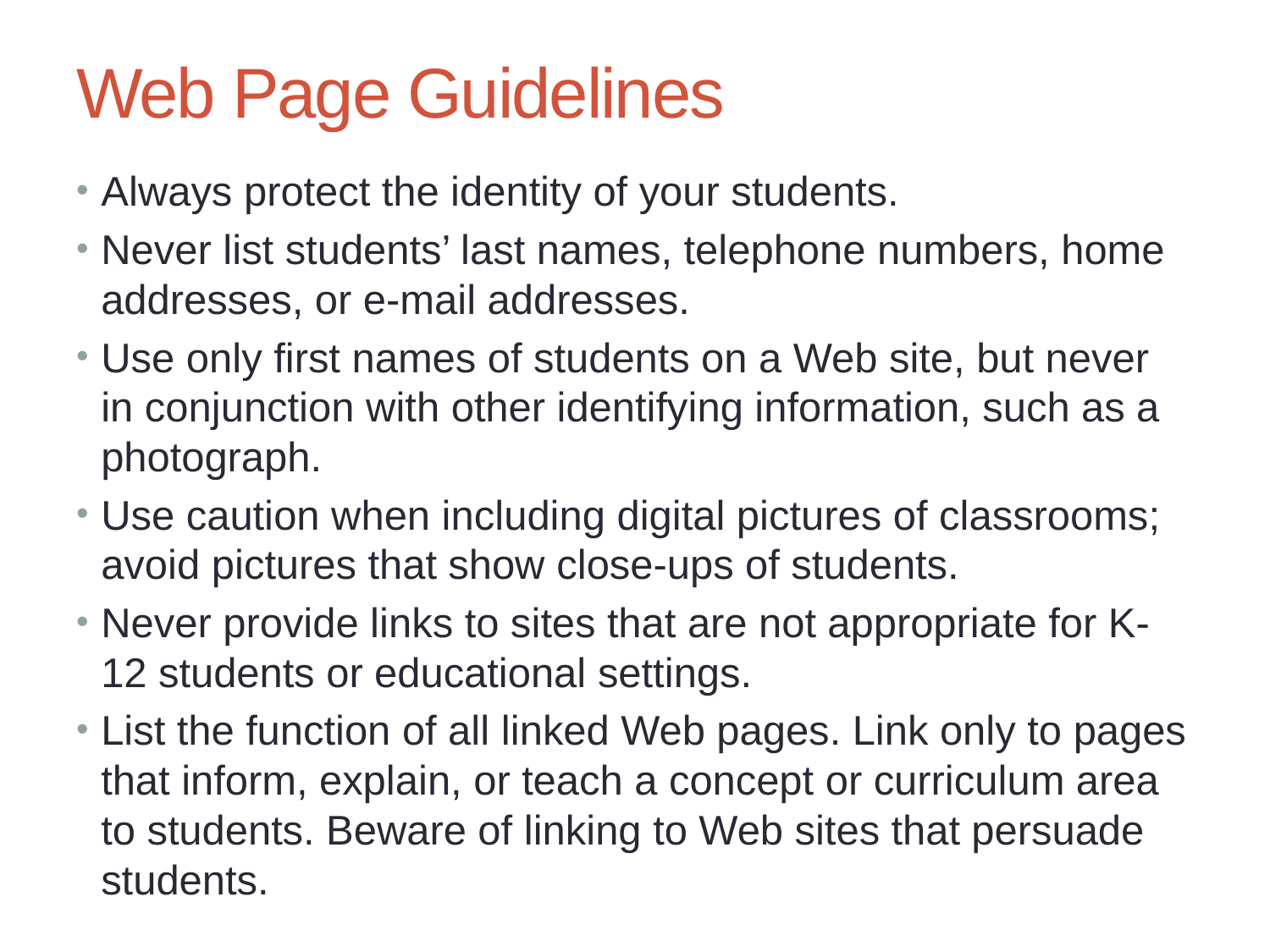

# Web Page Guidelines
Always protect the identity of your students.
Never list students’ last names, telephone numbers, home addresses, or e-mail addresses.
Use only first names of students on a Web site, but never in conjunction with other identifying information, such as a photograph.
Use caution when including digital pictures of classrooms; avoid pictures that show close-ups of students.
Never provide links to sites that are not appropriate for K-12 students or educational settings.
List the function of all linked Web pages. Link only to pages that inform, explain, or teach a concept or curriculum area to students. Beware of linking to Web sites that persuade students.